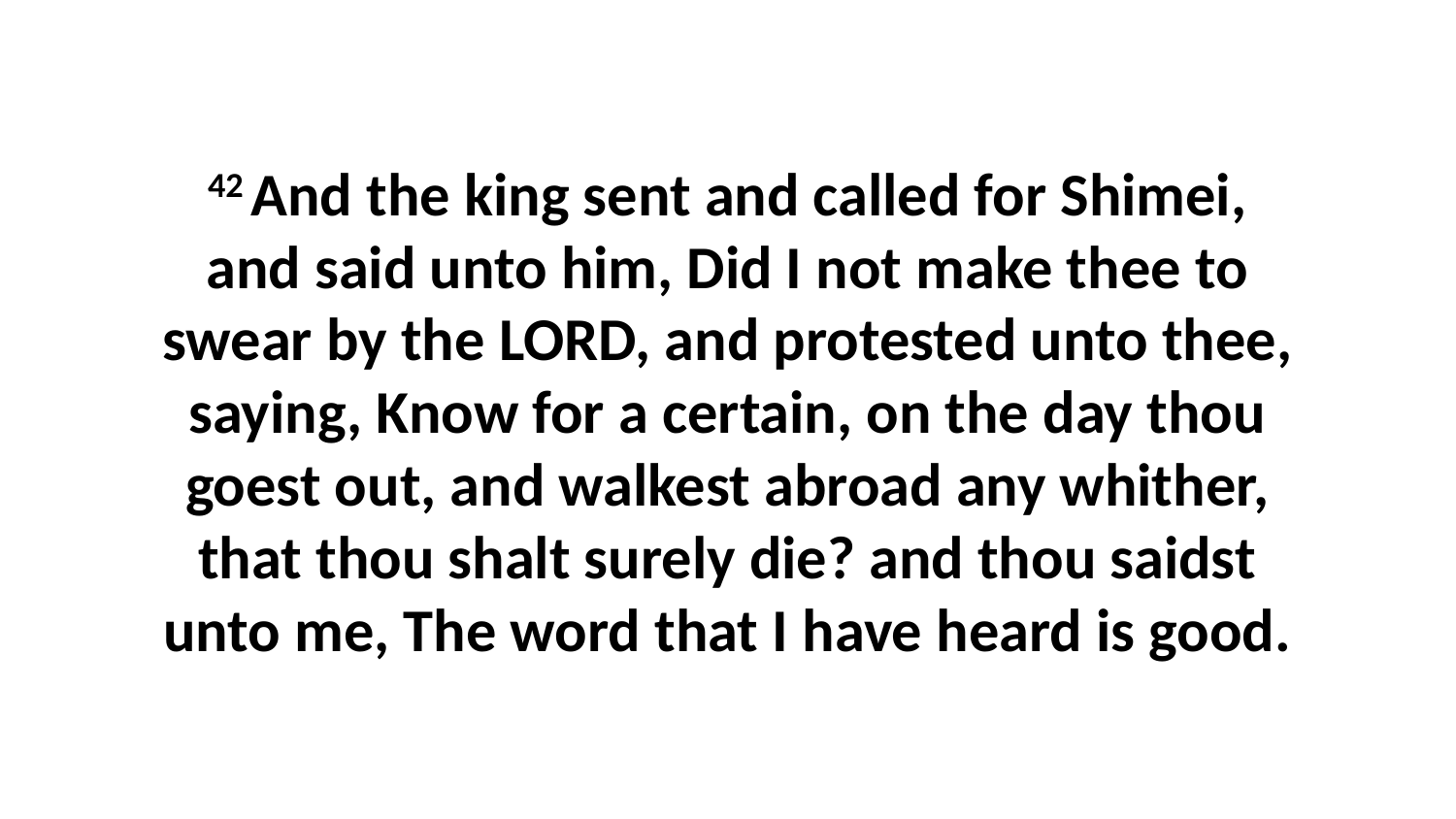

42 And the king sent and called for Shimei, and said unto him, Did I not make thee to swear by the LORD, and protested unto thee, saying, Know for a certain, on the day thou goest out, and walkest abroad any whither, that thou shalt surely die? and thou saidst unto me, The word that I have heard is good.